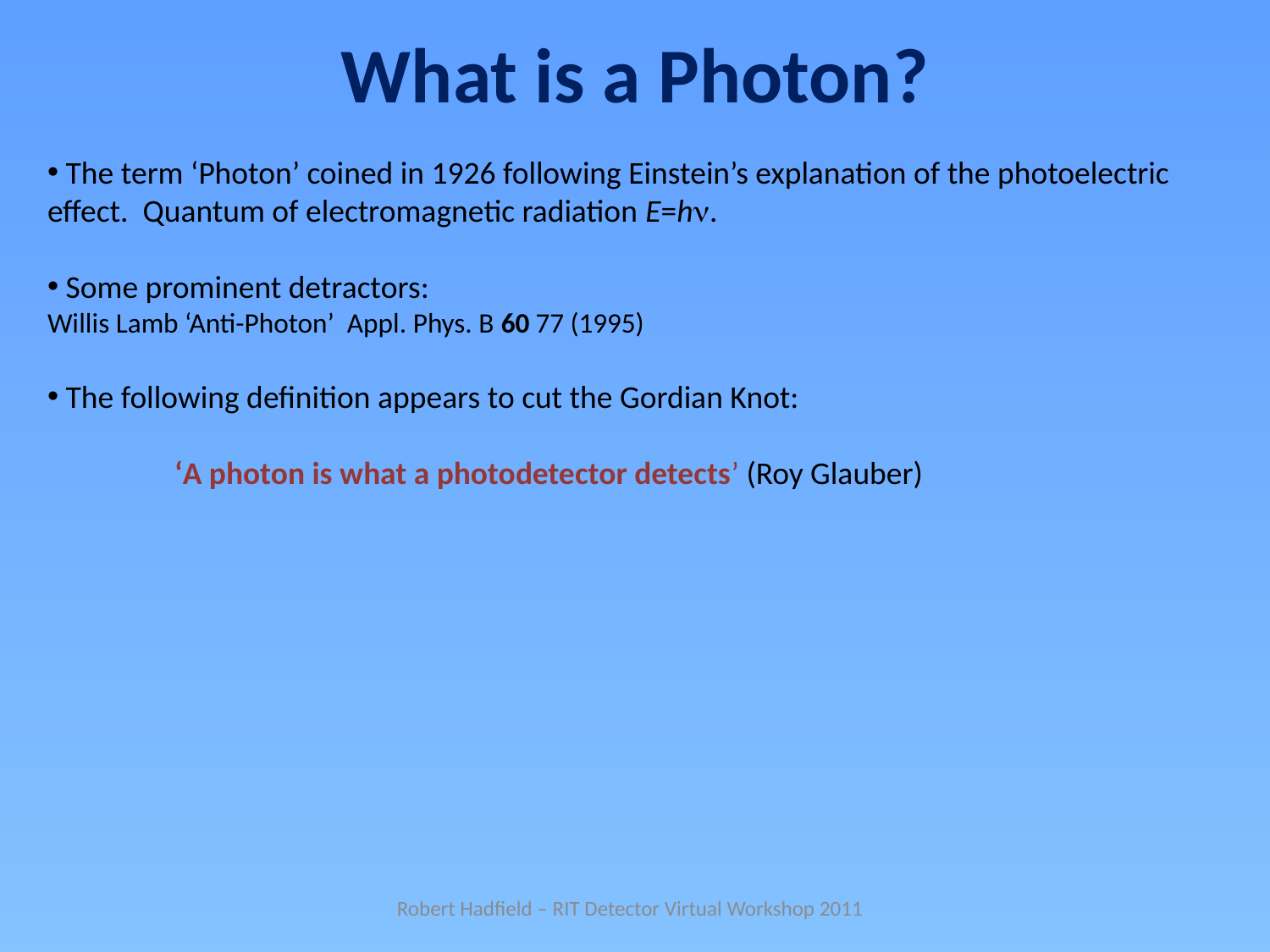

# What is a Photon?
 The term ‘Photon’ coined in 1926 following Einstein’s explanation of the photoelectric effect.  Quantum of electromagnetic radiation E=hν.

 Some prominent detractors:
Willis Lamb ‘Anti-Photon’  Appl. Phys. B 60 77 (1995)

 The following definition appears to cut the Gordian Knot:

‘A photon is what a photodetector detects’ (Roy Glauber)

Robert Hadfield – RIT Detector Virtual Workshop 2011